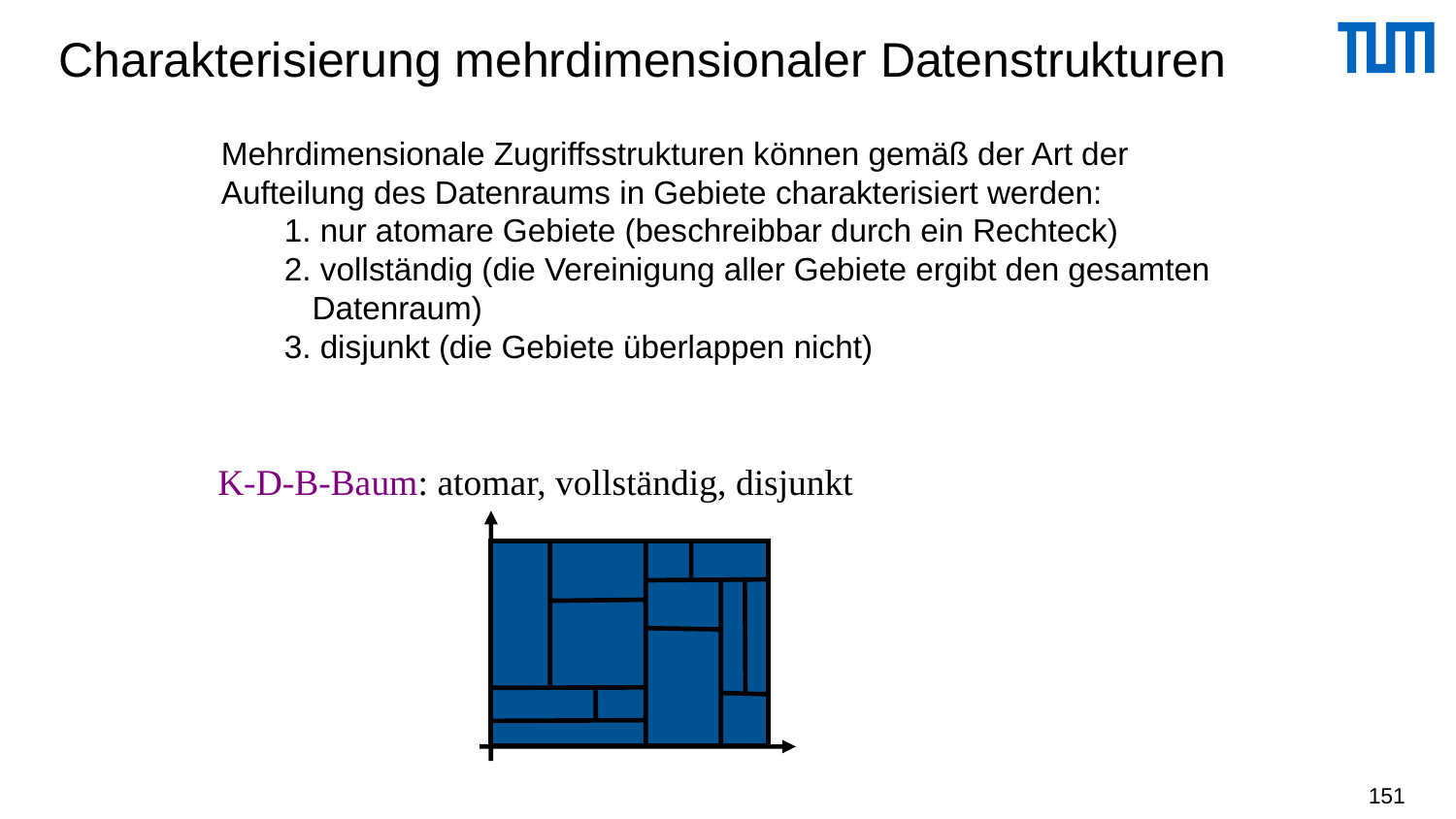

# Charakterisierung mehrdimensionaler Datenstrukturen
Mehrdimensionale Zugriffsstrukturen können gemäß der Art der Aufteilung des Datenraums in Gebiete charakterisiert werden:
1. nur atomare Gebiete (beschreibbar durch ein Rechteck)
2. vollständig (die Vereinigung aller Gebiete ergibt den gesamten Datenraum)
3. disjunkt (die Gebiete überlappen nicht)
K-D-B-Baum: atomar, vollständig, disjunkt

151